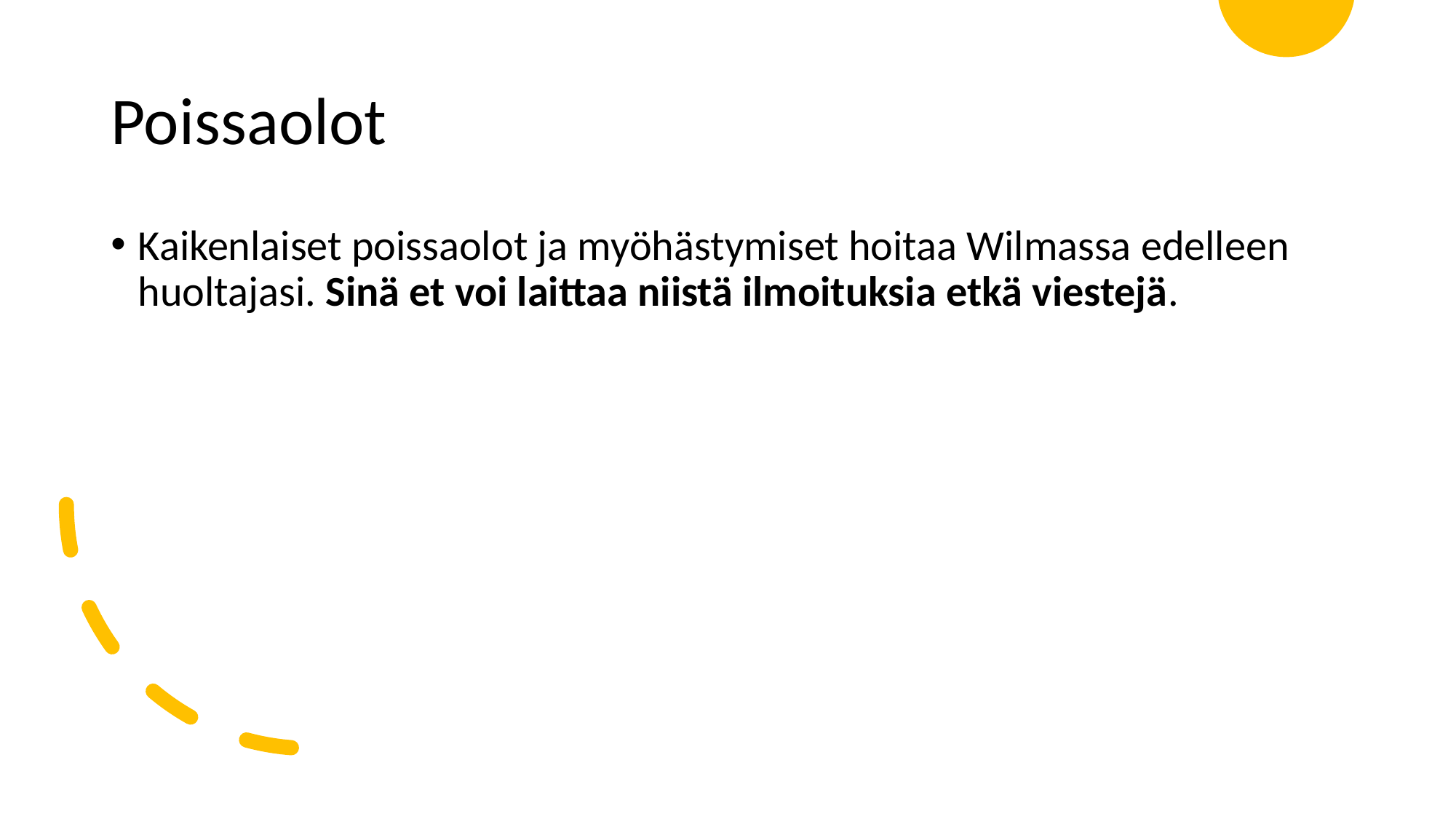

# Poissaolot
Kaikenlaiset poissaolot ja myöhästymiset hoitaa Wilmassa edelleen huoltajasi. Sinä et voi laittaa niistä ilmoituksia etkä viestejä.